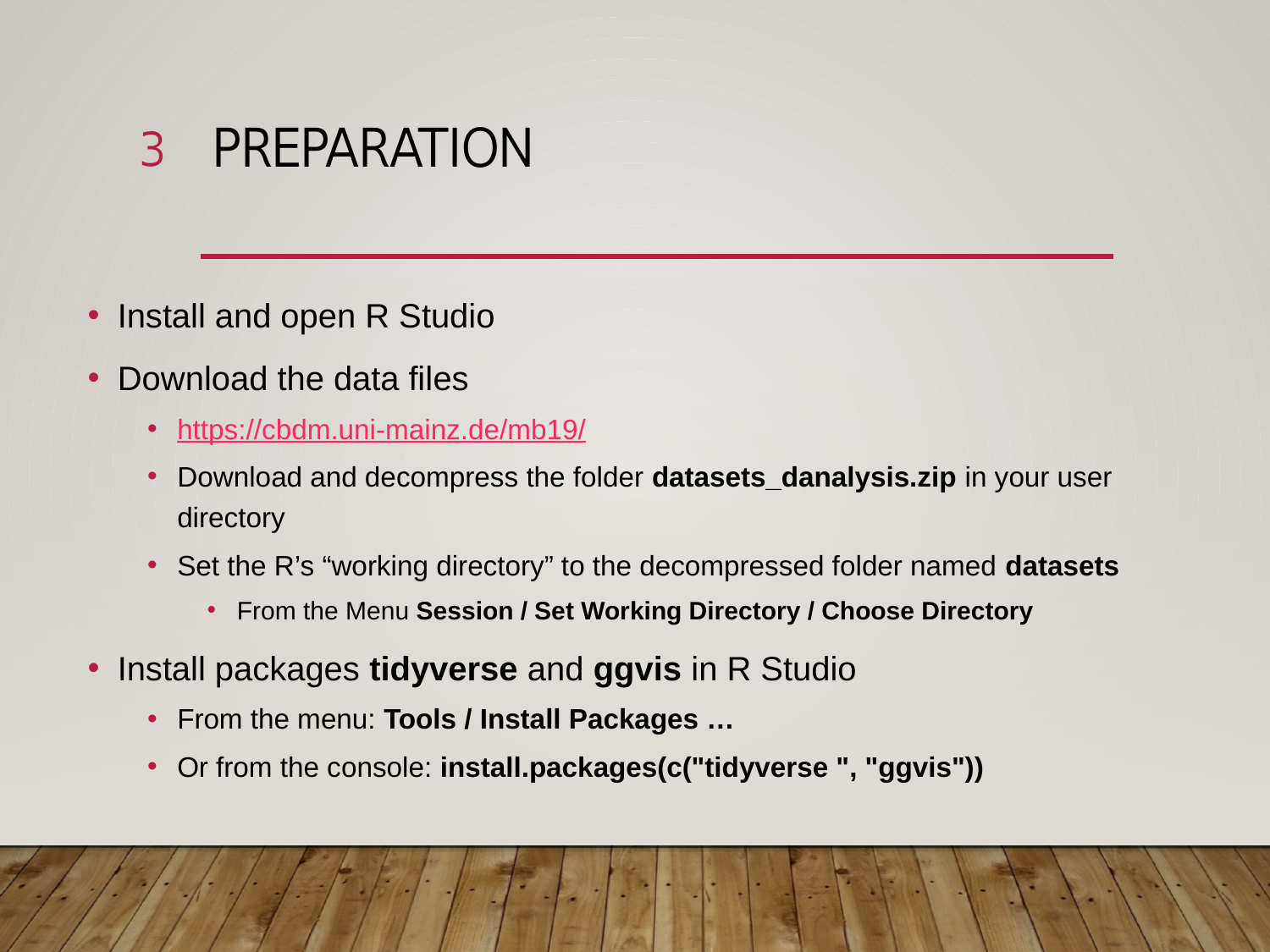

3
# Preparation
Install and open R Studio
Download the data files
https://cbdm.uni-mainz.de/mb19/
Download and decompress the folder datasets_danalysis.zip in your user directory
Set the R’s “working directory” to the decompressed folder named datasets
From the Menu Session / Set Working Directory / Choose Directory
Install packages tidyverse and ggvis in R Studio
From the menu: Tools / Install Packages …
Or from the console: install.packages(c("tidyverse ", "ggvis"))